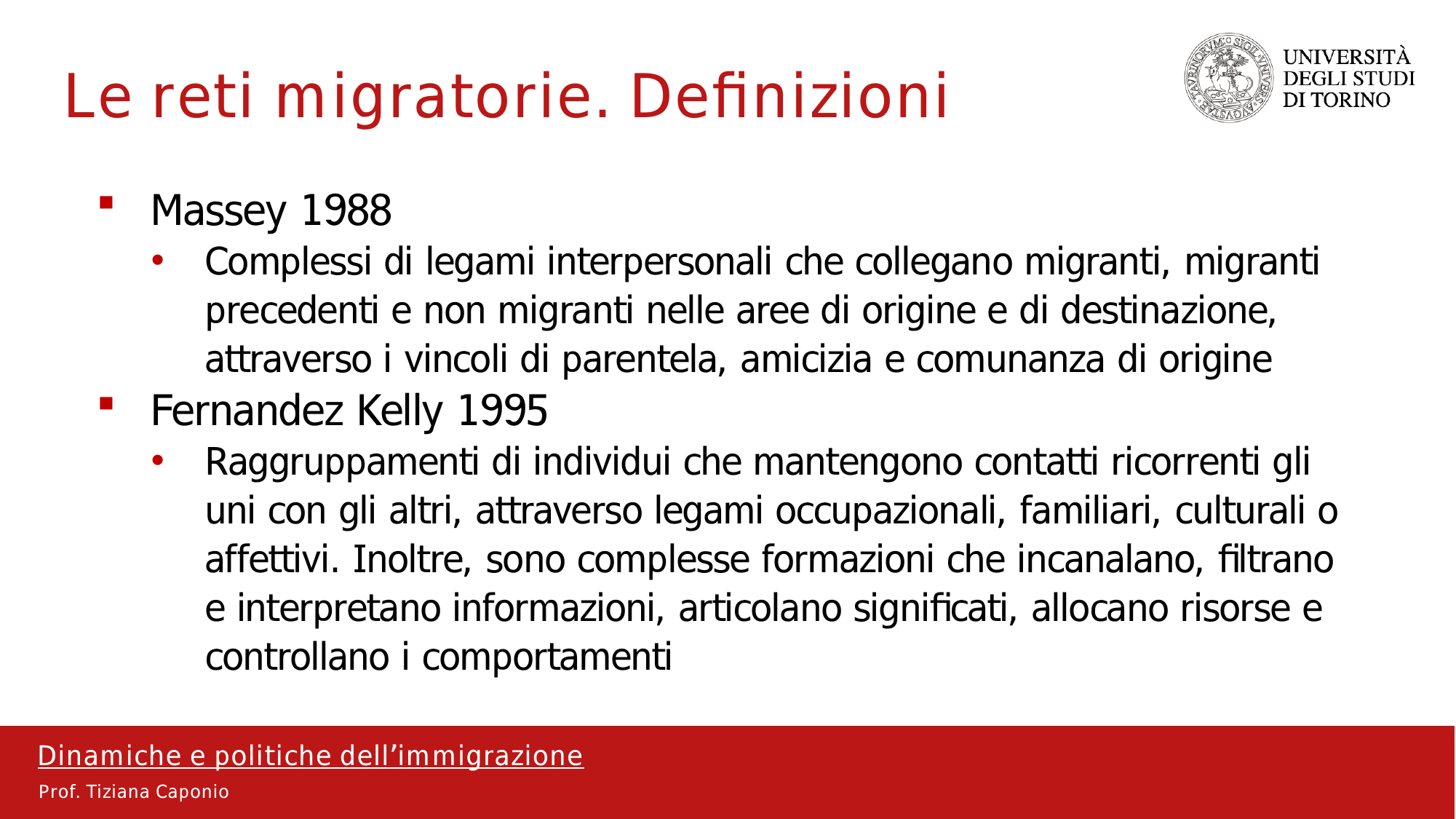

Le reti migratorie. Definizioni

Massey 1988
Complessi di legami interpersonali che collegano migranti, migranti precedenti e non migranti nelle aree di origine e di destinazione, attraverso i vincoli di parentela, amicizia e comunanza di origine
Fernandez Kelly 1995
Raggruppamenti di individui che mantengono contatti ricorrenti gli uni con gli altri, attraverso legami occupazionali, familiari, culturali o affettivi. Inoltre, sono complesse formazioni che incanalano, filtrano e interpretano informazioni, articolano significati, allocano risorse e controllano i comportamenti
Dinamiche e politiche dell’immigrazione
Prof. Tiziana Caponio